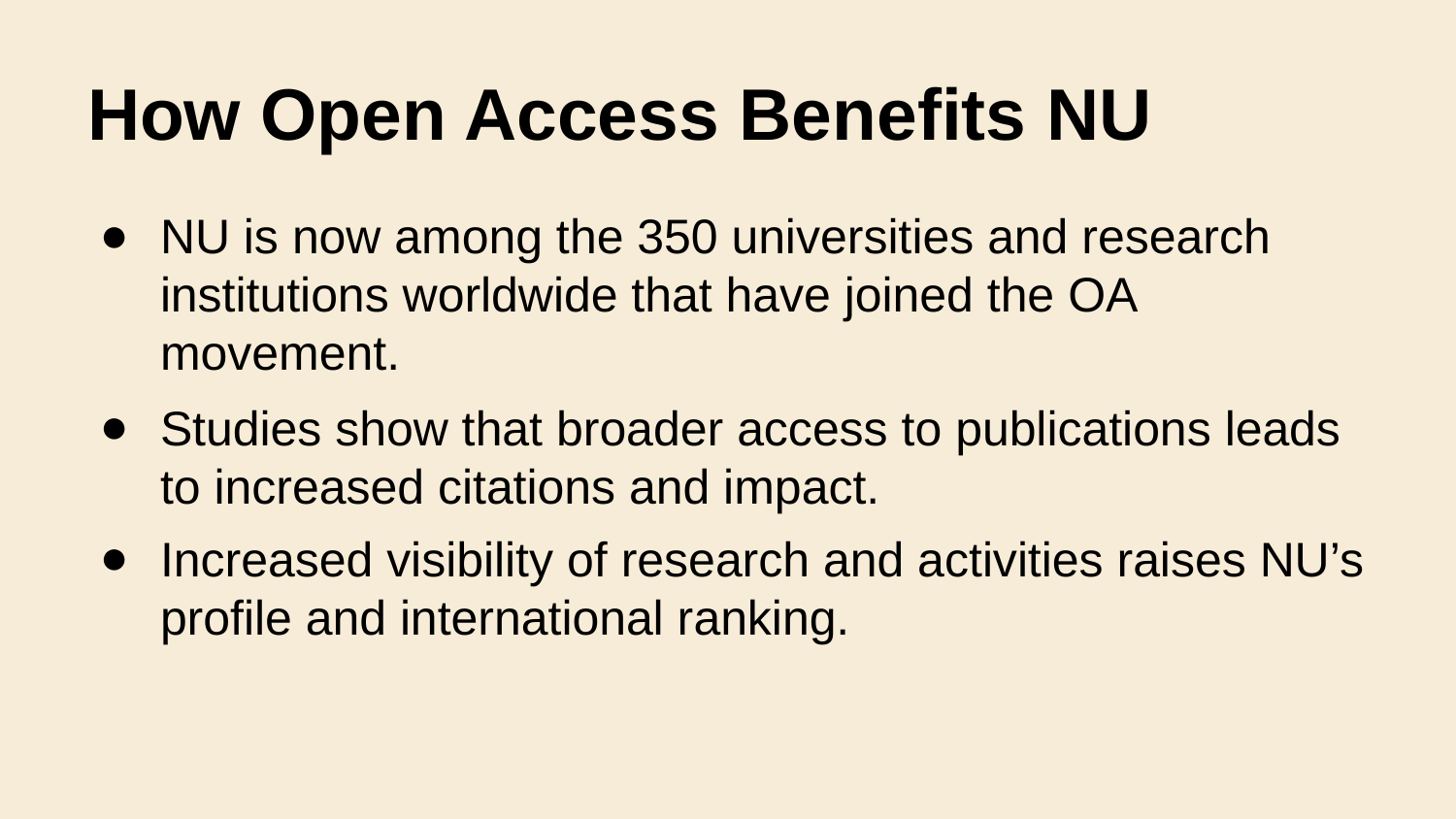

# How Open Access Benefits NU
NU is now among the 350 universities and research institutions worldwide that have joined the OA movement.

Studies show that broader access to publications leads to increased citations and impact.

Increased visibility of research and activities raises NU’s profile and international ranking.